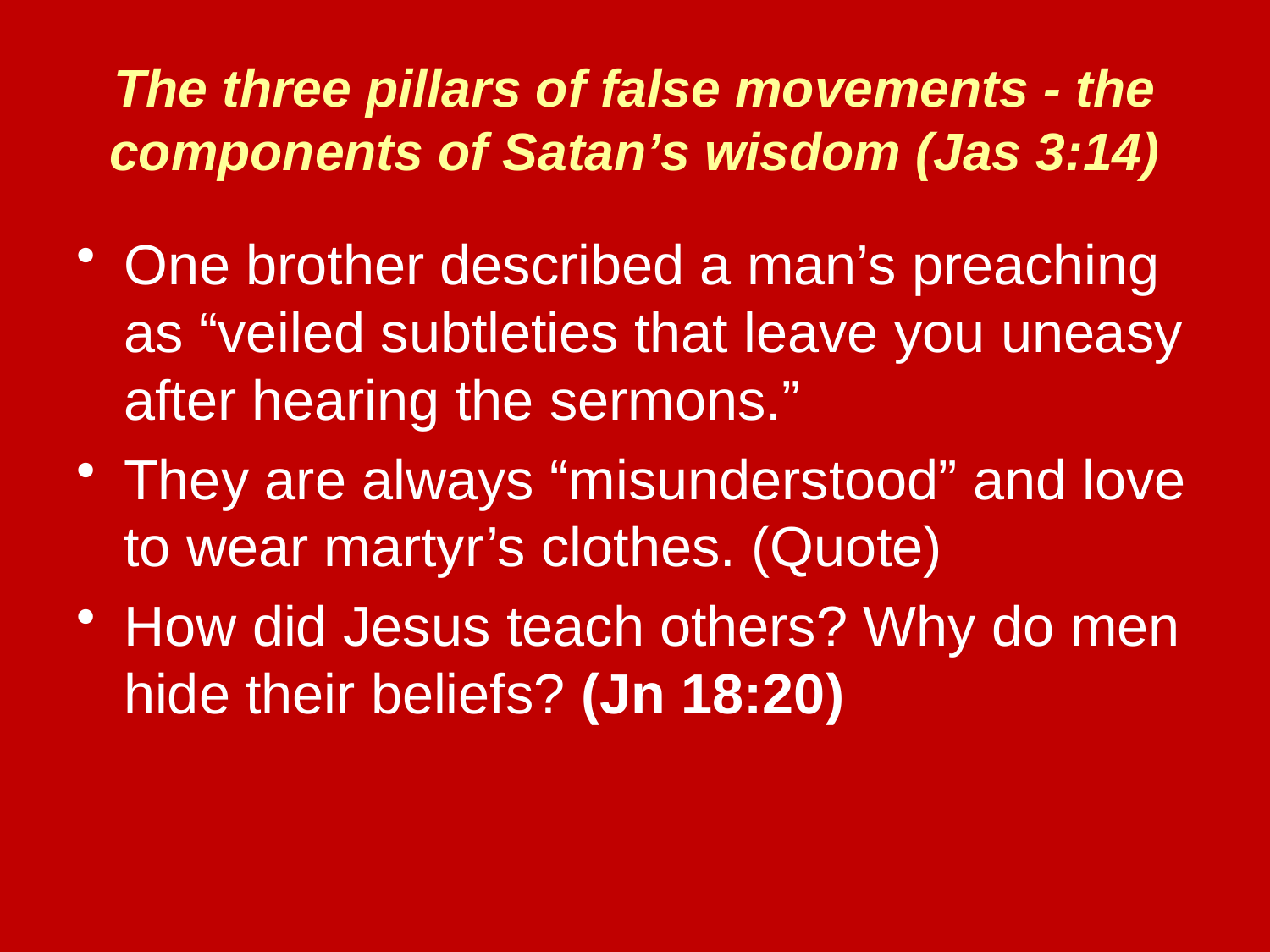

The three pillars of false movements - the components of Satan’s wisdom (Jas 3:14)
One brother described a man’s preaching as “veiled subtleties that leave you uneasy after hearing the sermons.”
They are always “misunderstood” and love to wear martyr’s clothes. (Quote)
How did Jesus teach others? Why do men hide their beliefs? (Jn 18:20)